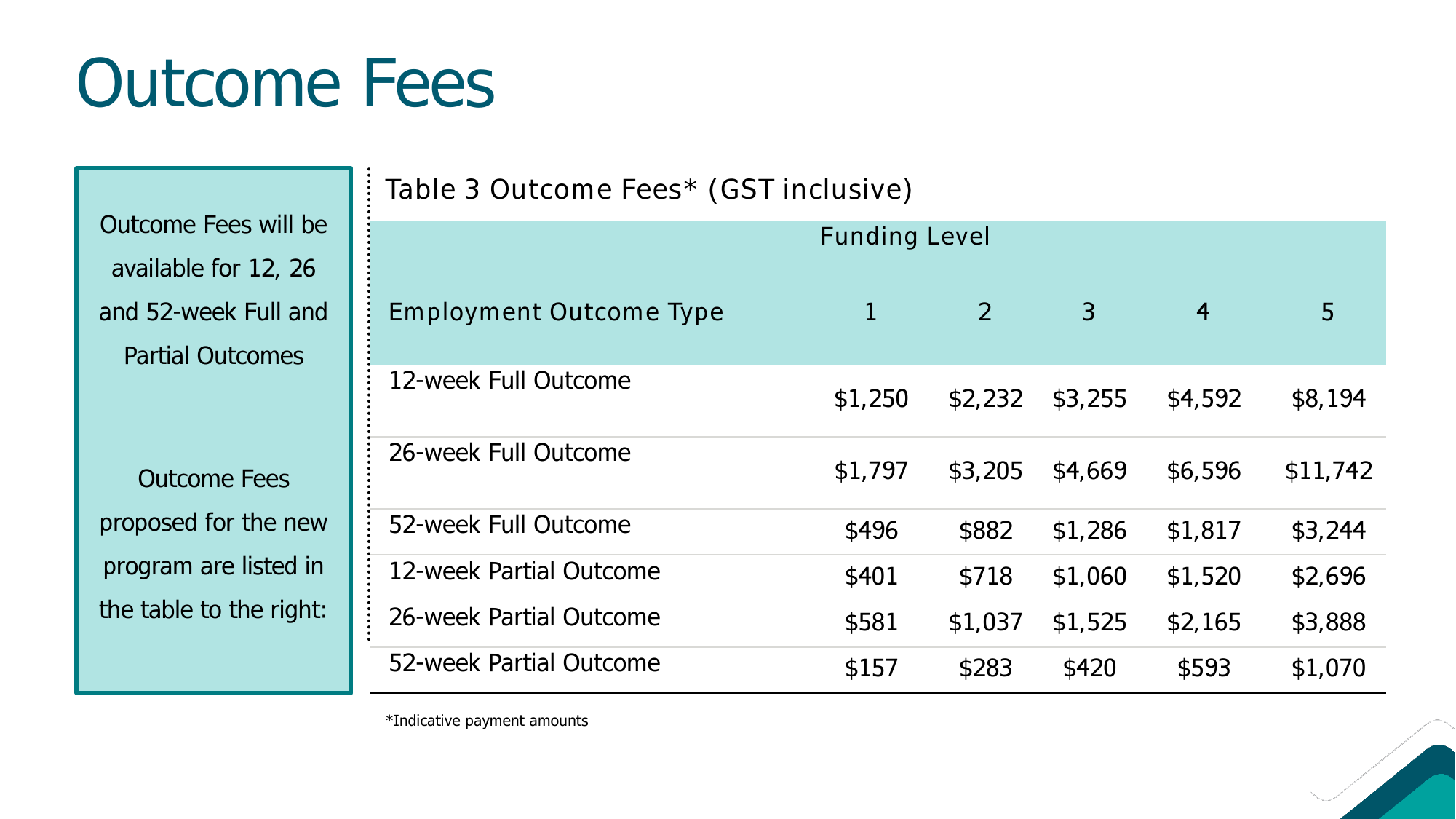

# Outcome Fees
Table 3 Outcome Fees* (GST inclusive)
Outcome Fees will be available for 12, 26 and 52-week Full and Partial Outcomes

Outcome Fees proposed for the new program are listed in the table to the right:

|  | Funding Level |  |  |  |  |
| --- | --- | --- | --- | --- | --- |
| Employment Outcome Type | 1 | 2 | 3 | 4 | 5 |
| 12-week Full Outcome | $1,250 | $2,232 | $3,255 | $4,592 | $8,194 |
| 26-week Full Outcome | $1,797 | $3,205 | $4,669 | $6,596 | $11,742 |
| 52-week Full Outcome | $496 | $882 | $1,286 | $1,817 | $3,244 |
| 12-week Partial Outcome | $401 | $718 | $1,060 | $1,520 | $2,696 |
| 26-week Partial Outcome | $581 | $1,037 | $1,525 | $2,165 | $3,888 |
| 52-week Partial Outcome | $157 | $283 | $420 | $593 | $1,070 |
*Indicative payment amounts